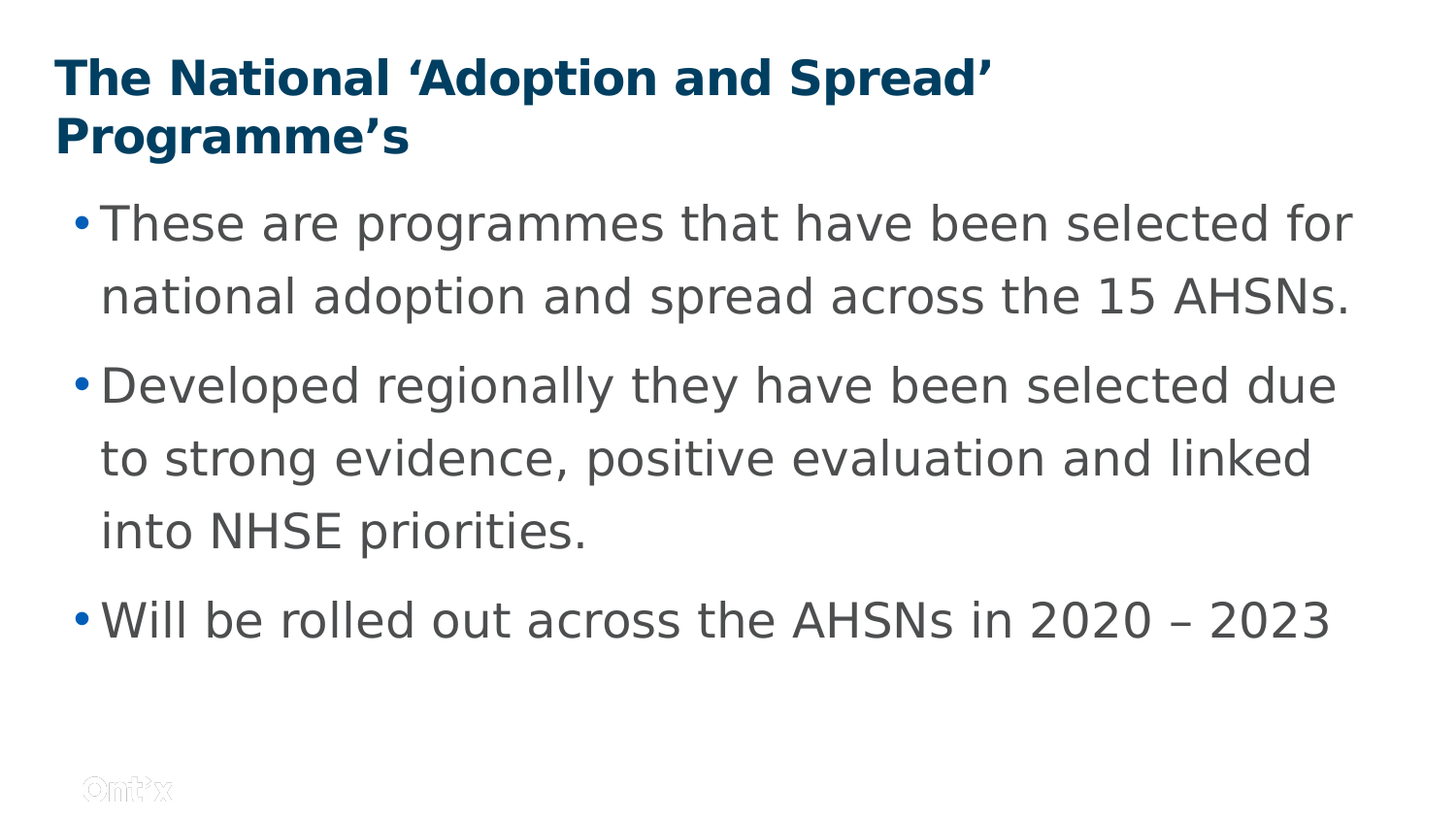

# The National ‘Adoption and Spread’ Programme’s
These are programmes that have been selected for national adoption and spread across the 15 AHSNs.
Developed regionally they have been selected due to strong evidence, positive evaluation and linked into NHSE priorities.
Will be rolled out across the AHSNs in 2020 – 2023